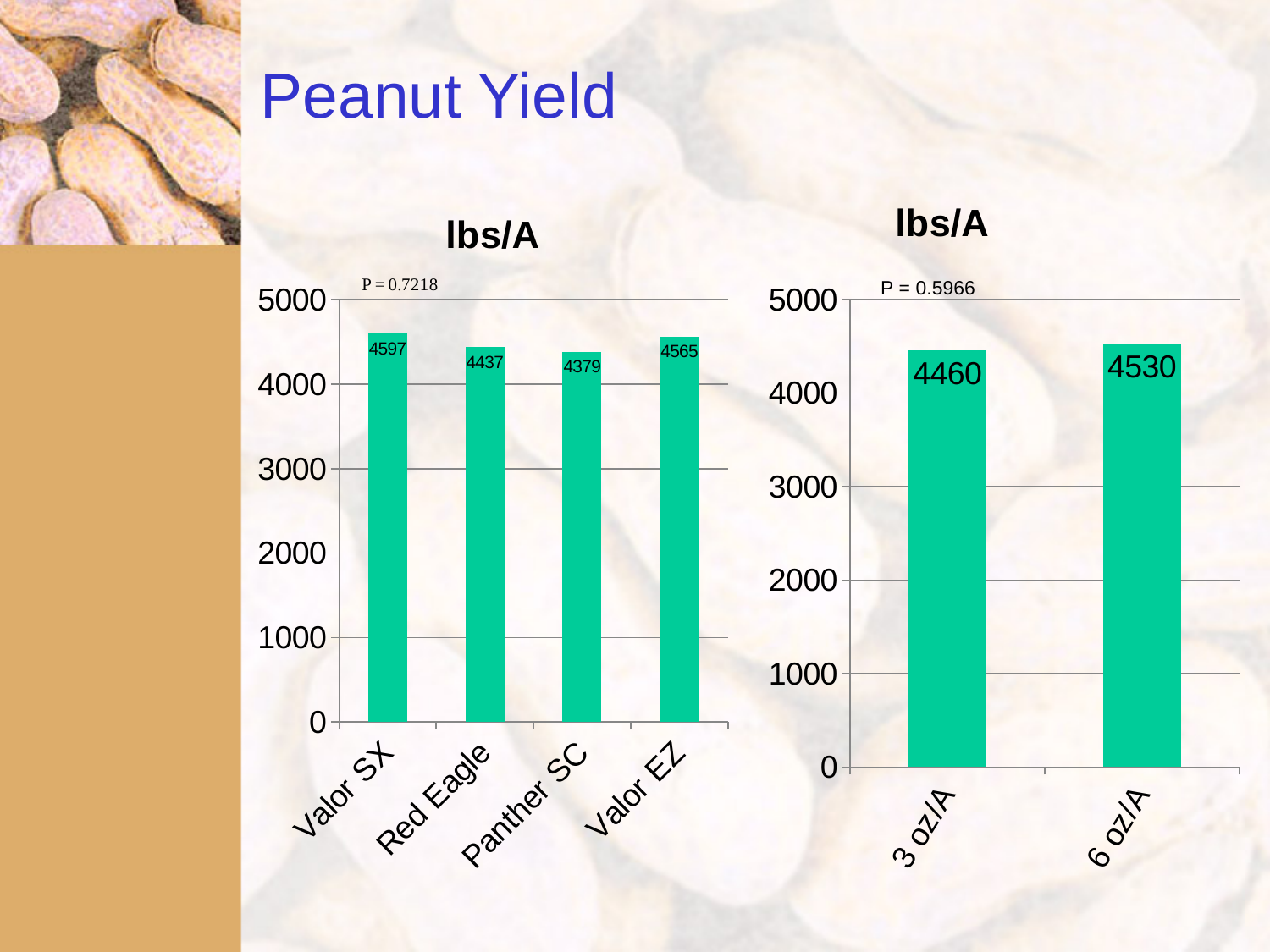

# Peanut Yield

### Chart:

| Category | lbs/A |
|---|---|
| Valor SX | 4597.0 |
| Red Eagle | 4437.0 |
| Panther SC | 4379.0 |
| Valor EZ | 4565.0 |

### Chart: lbs/A

| Category | Stunting (%) |
|---|---|
| 3 oz/A | 4460.0 |
| 6 oz/A | 4530.0 |
P = 0.5966